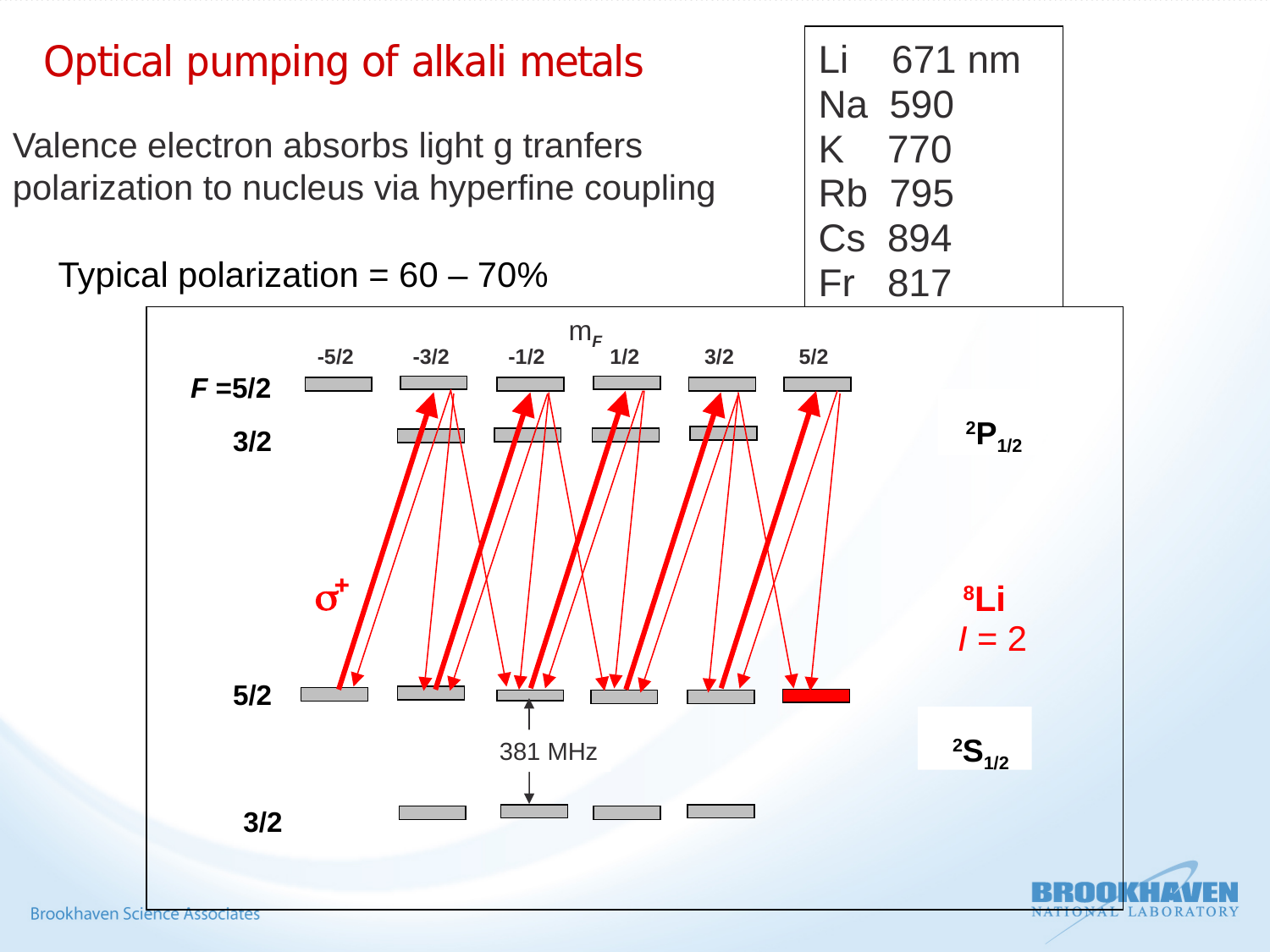

Optical pumping of alkali metals

Li    671 nm
Na  590
K    770
Rb  795
Cs  894
Fr   817

Valence electron absorbs light g tranfers polarization to nucleus via hyperfine coupling

Typical polarization = 60 – 70%

mF

-5/2          -3/2          -1/2           1/2           3/2           5/2

F =5/2

2P1/2

3/2

+
σ
8Li

I
 = 2

5/2

381 MHz
2S1/2

3/2